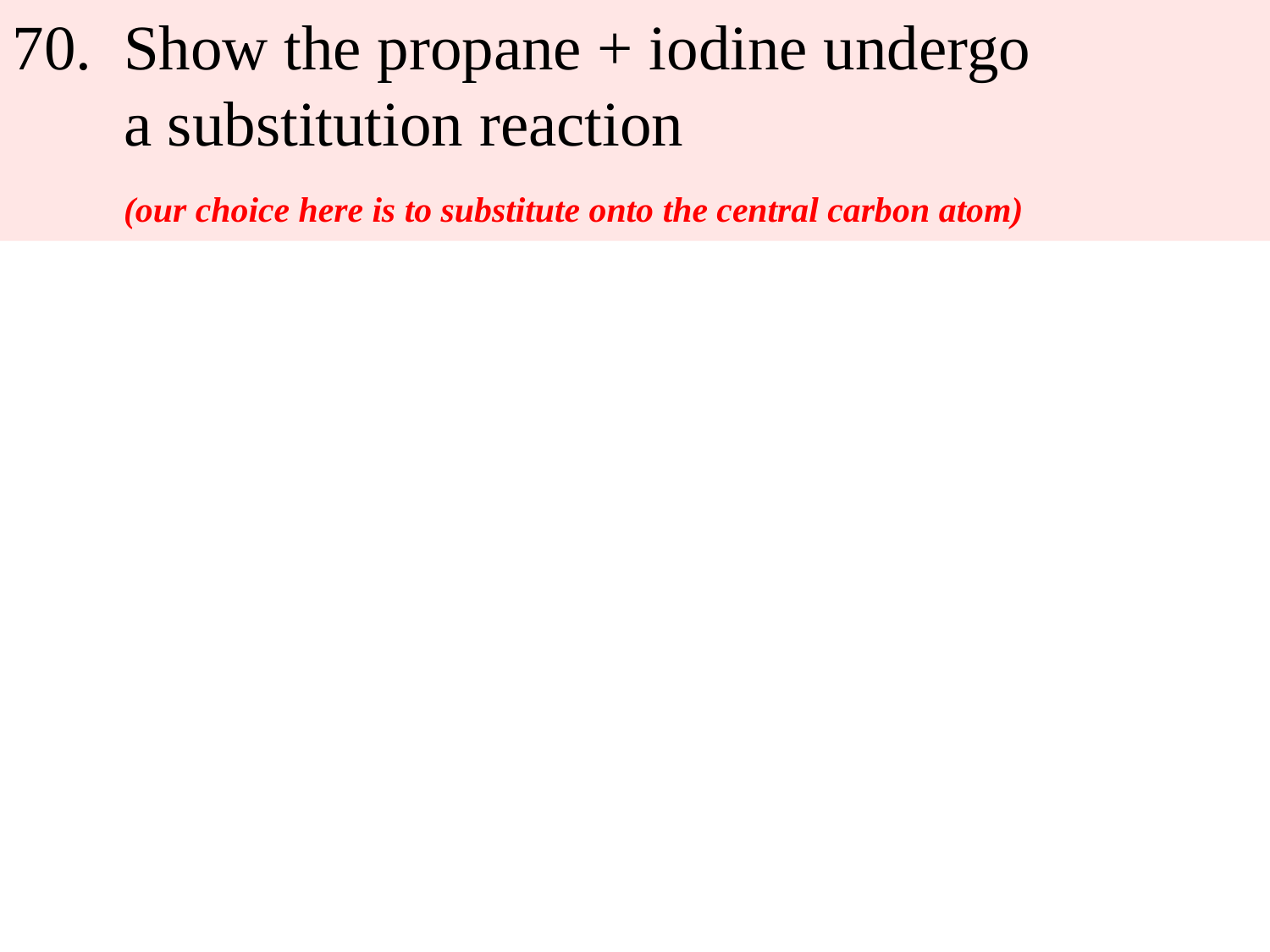

70.  Show the propane + iodine undergo
       a substitution reaction
       (our choice here is to substitute onto the central carbon atom)